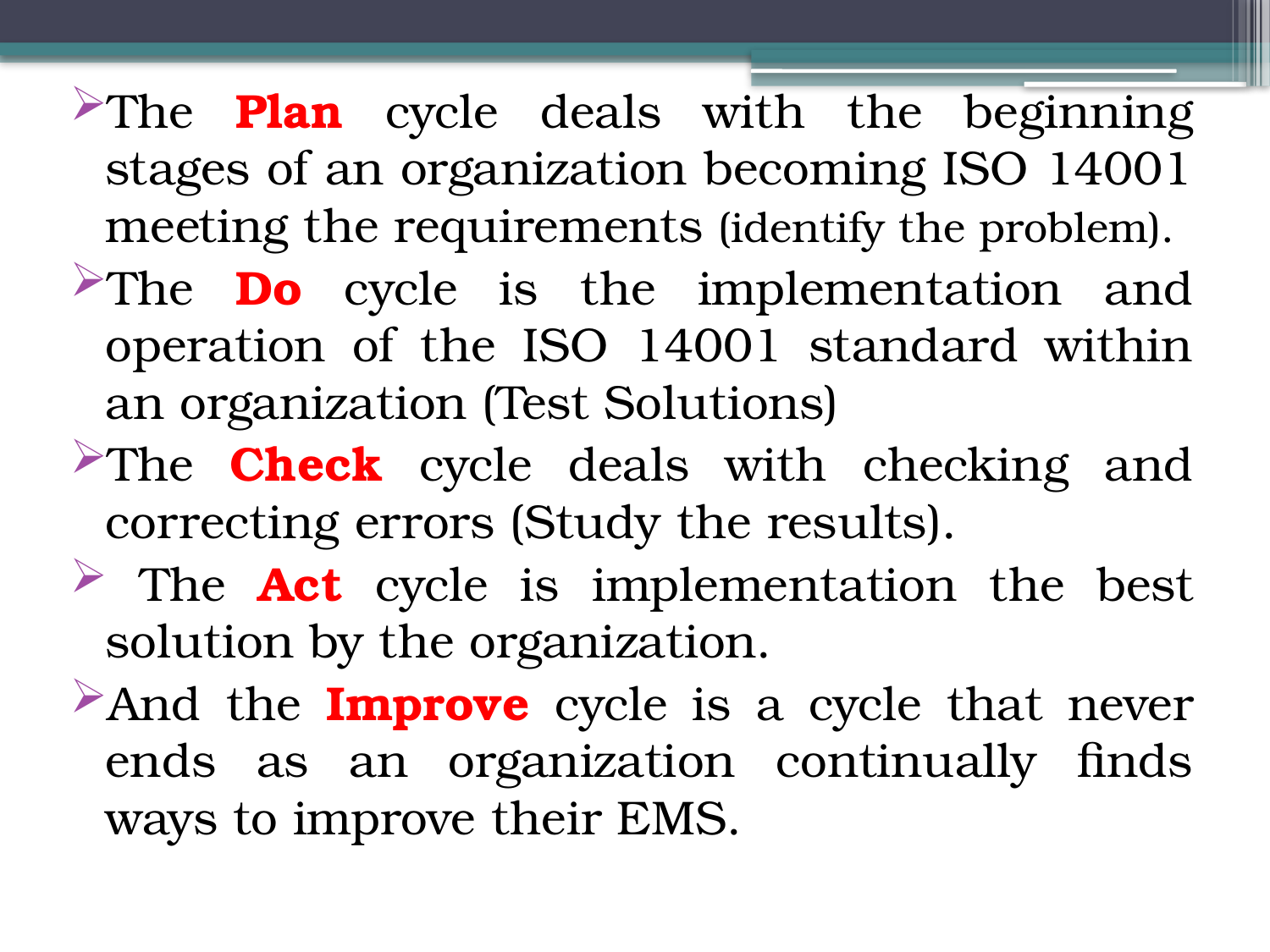

The Plan cycle deals with the beginning stages of an organization becoming ISO 14001 meeting the requirements (identify the problem).
The Do cycle is the implementation and operation of the ISO 14001 standard within an organization (Test Solutions)
The Check cycle deals with checking and correcting errors (Study the results).
 The Act cycle is implementation the best solution by the organization.
And the Improve cycle is a cycle that never ends as an organization continually finds ways to improve their EMS.